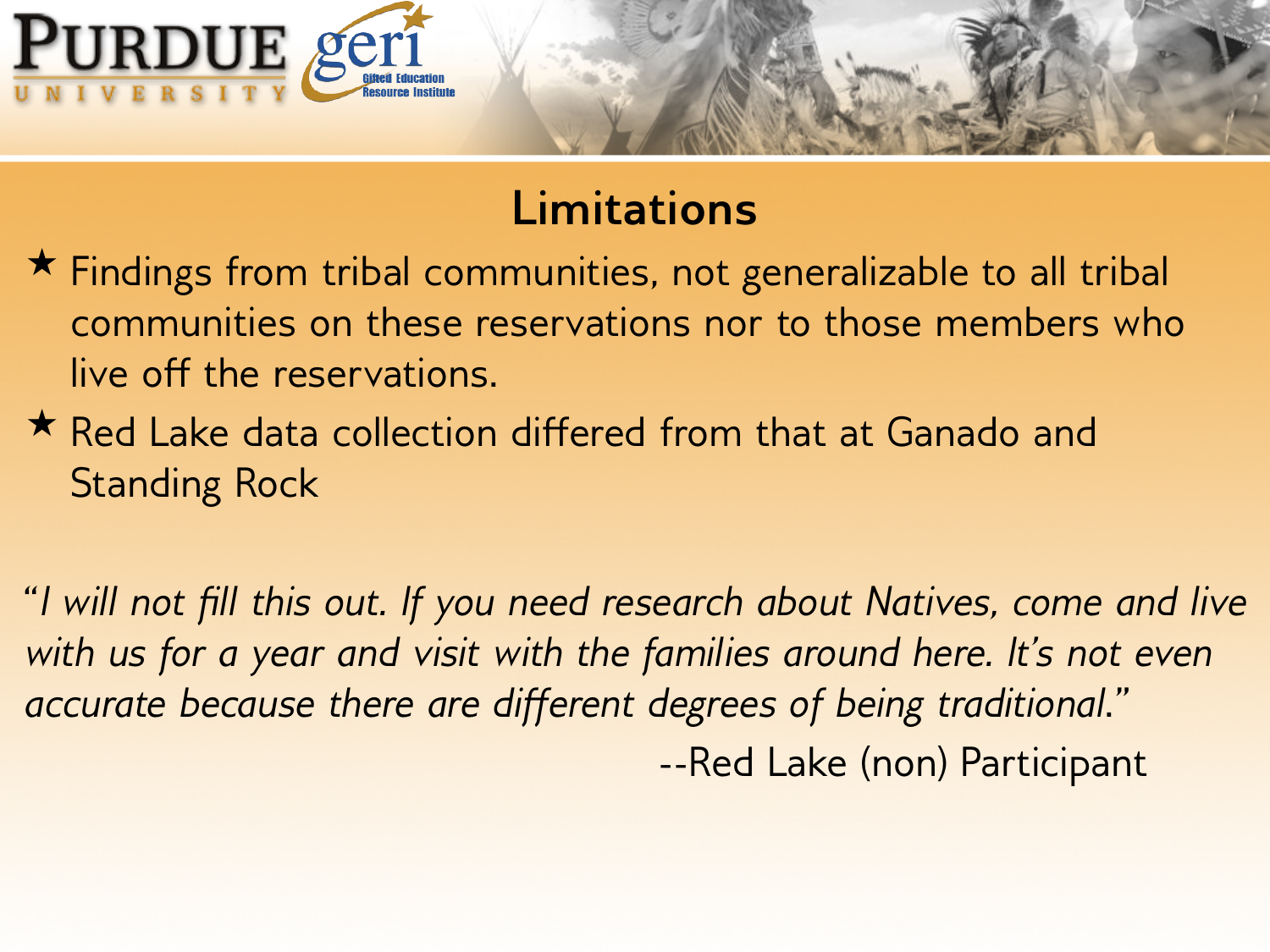

Limitations
Findings from tribal communities, not generalizable to all tribal communities on these reservations nor to those members who live off the reservations.
Red Lake data collection differed from that at Ganado and Standing Rock

“I will not fill this out. If you need research about Natives, come and live with us for a year and visit with the families around here. It’s not even accurate because there are different degrees of being traditional.”
					--Red Lake (non) Participant